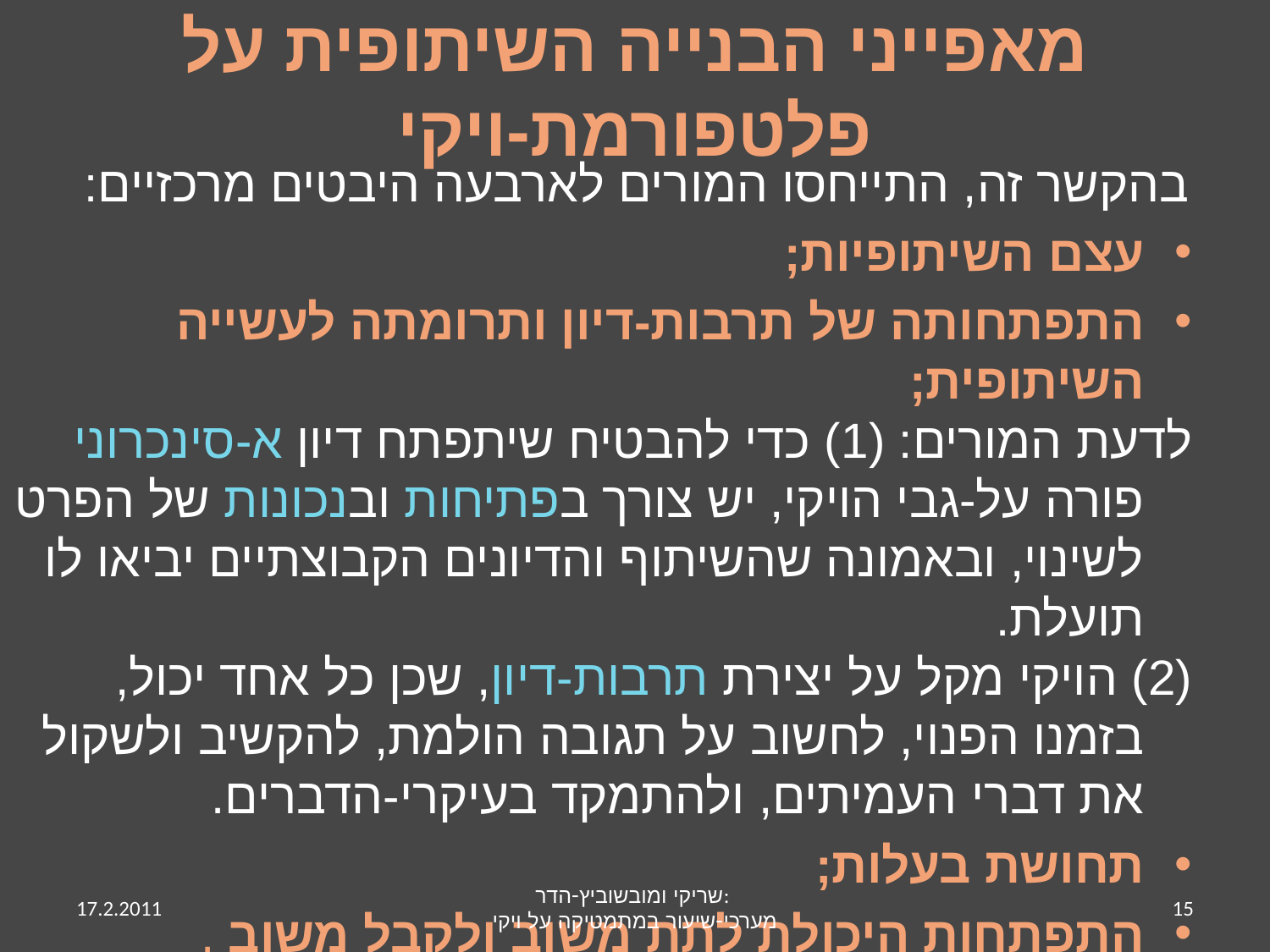

# מאפייני הבנייה השיתופית על פלטפורמת-ויקי
בהקשר זה, התייחסו המורים לארבעה היבטים מרכזיים:
עצם השיתופיות;
התפתחותה של תרבות-דיון ותרומתה לעשייה השיתופית;
	לדעת המורים: (1) כדי להבטיח שיתפתח דיון א-סינכרוני פורה על-גבי הויקי, יש צורך בפתיחות ובנכונות של הפרט לשינוי, ובאמונה שהשיתוף והדיונים הקבוצתיים יביאו לו תועלת.
	(2) הויקי מקל על יצירת תרבות-דיון, שכן כל אחד יכול, בזמנו הפנוי, לחשוב על תגובה הולמת, להקשיב ולשקול את דברי העמיתים, ולהתמקד בעיקרי-הדברים.
תחושת בעלות;
התפתחות היכולת לתת משוב ולקבל משוב .

17.2.2011
שריקי ומובשוביץ-הדר:
מערכי-שיעור במתמטיקה על ויקי
15